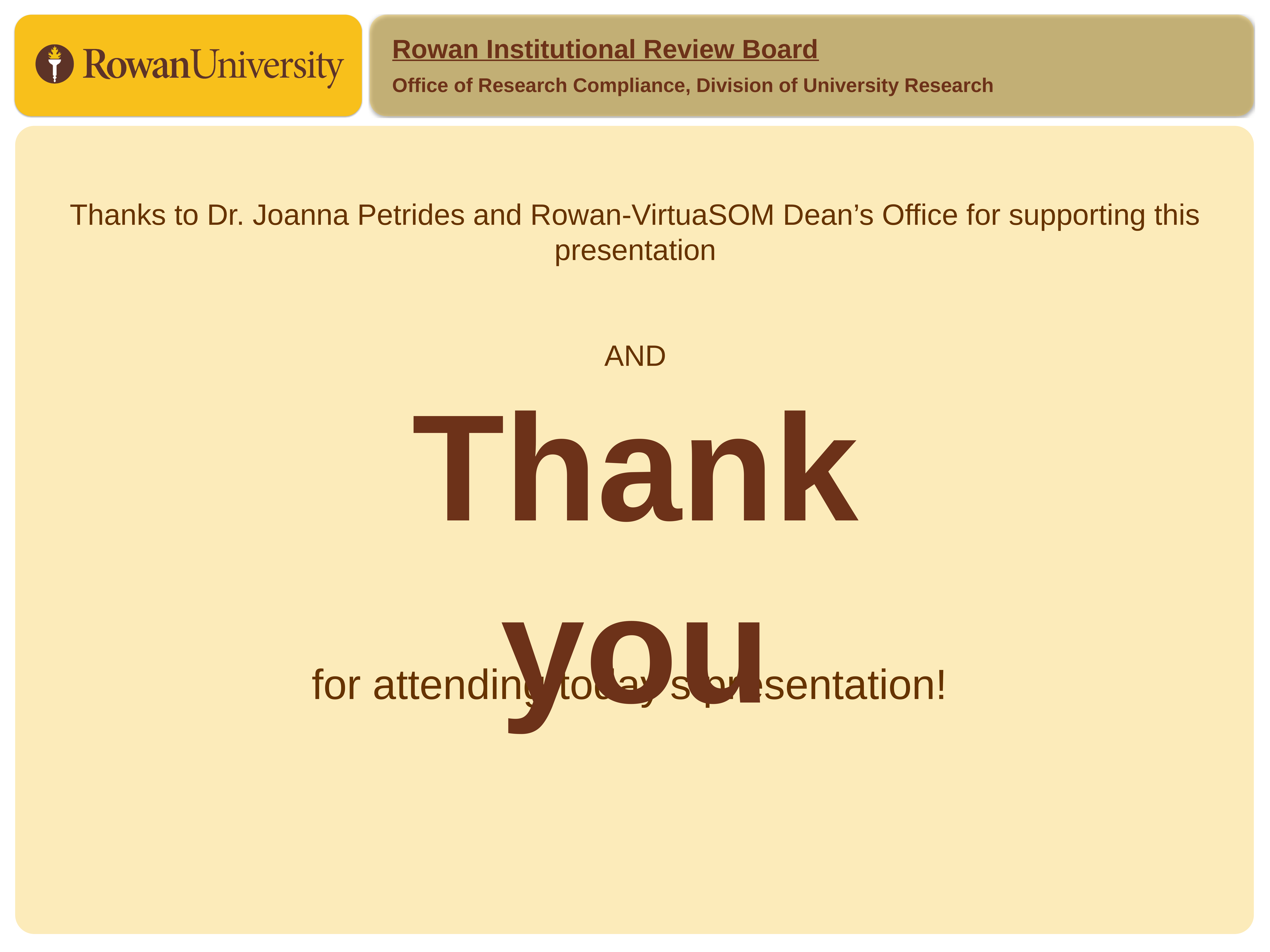

Rowan Institutional Review Board
Office of Research Compliance, Division of University Research

Thanks to Dr. Joanna Petrides and Rowan-VirtuaSOM Dean’s Office for supporting this presentation

AND

for attending today’s presentation!

Thank you